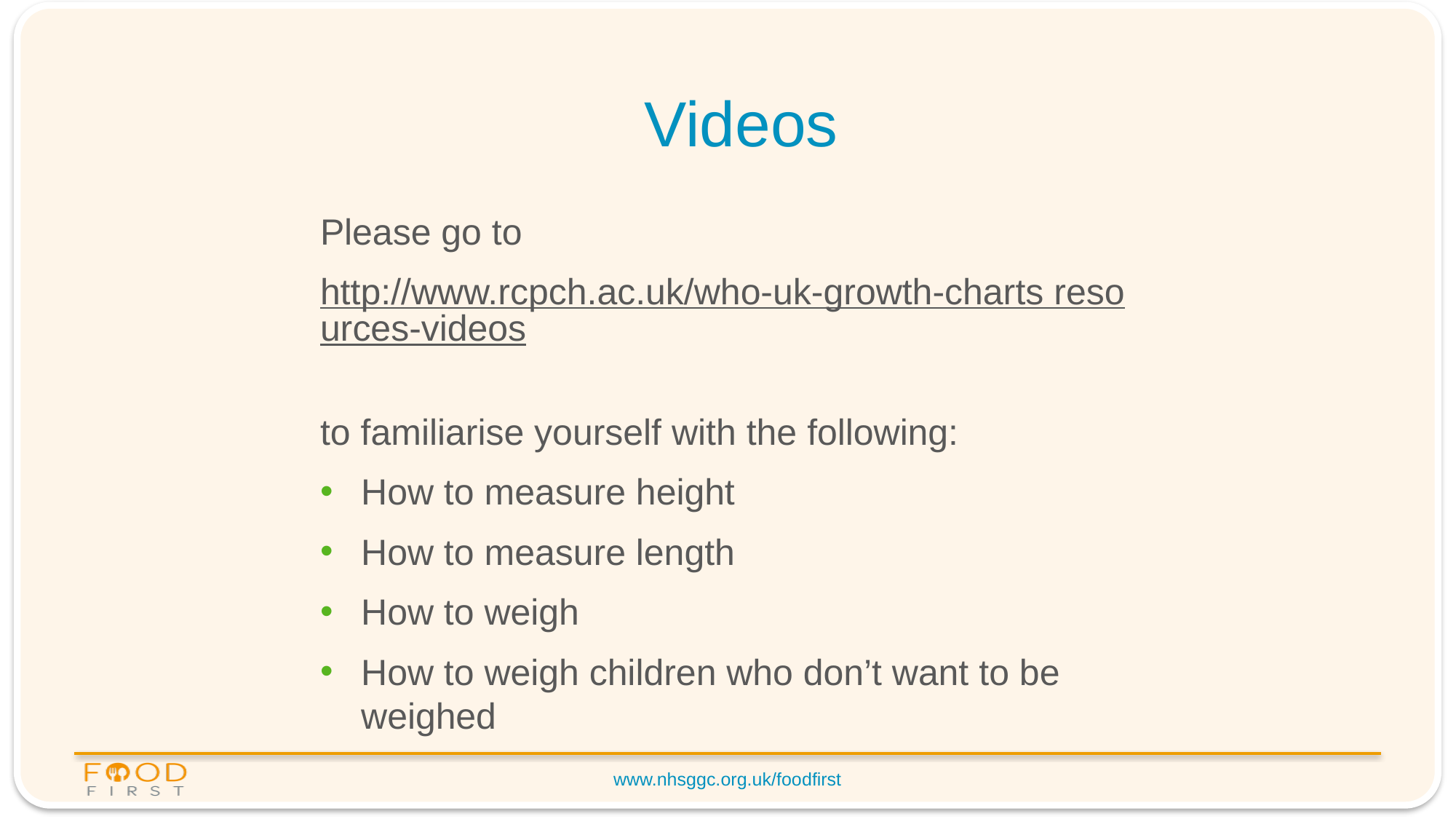

# Videos
Please go to
http://www.rcpch.ac.uk/who-uk-growth-charts resources-videos
to familiarise yourself with the following:
How to measure height
How to measure length
How to weigh
How to weigh children who don’t want to be weighed